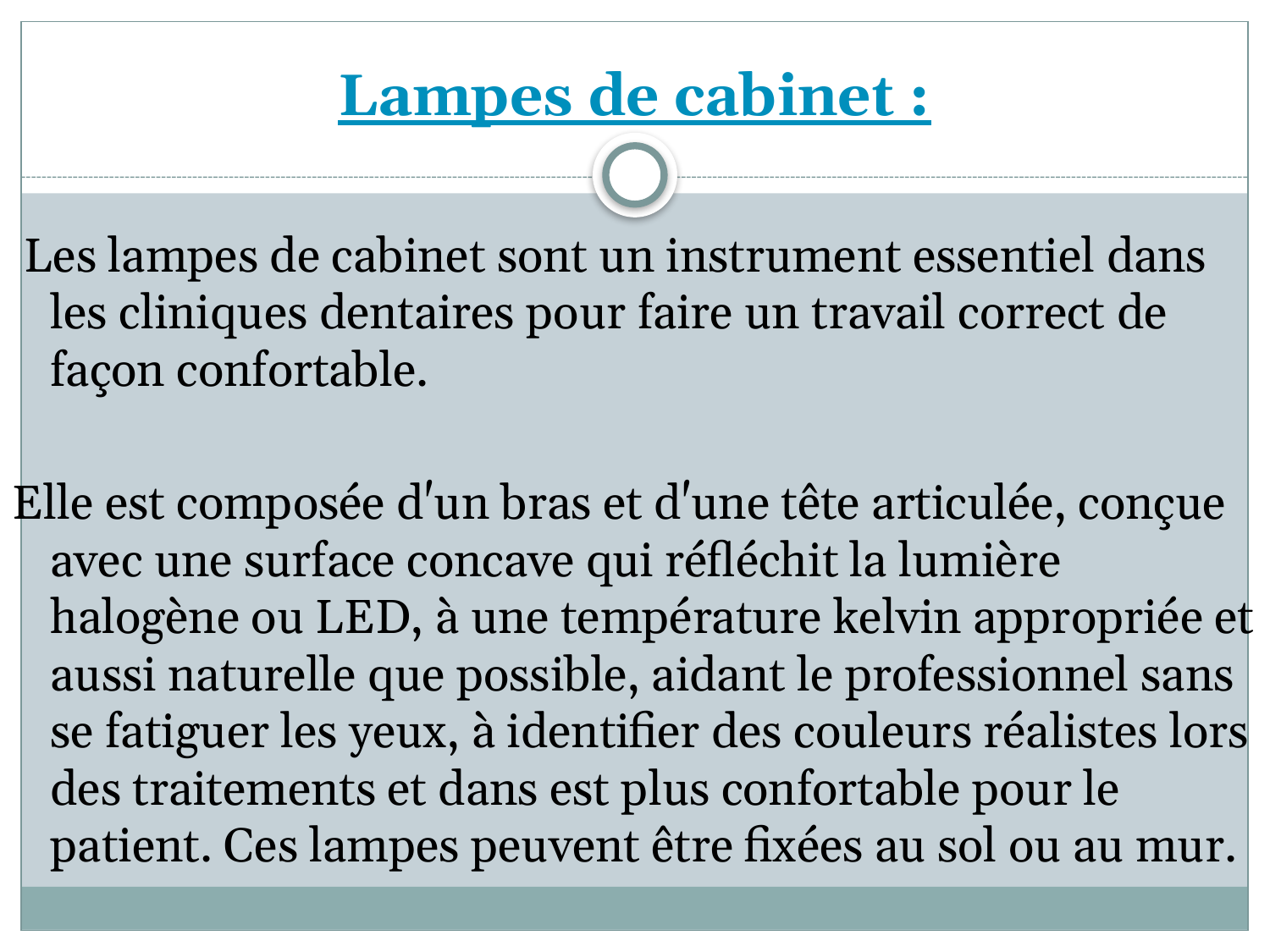

# Lampes de cabinet :
 Les lampes de cabinet sont un instrument essentiel dans les cliniques dentaires pour faire un travail correct de façon confortable.

Elle est composée d'un bras et d'une tête articulée, conçue avec une surface concave qui réfléchit la lumière halogène ou LED, à une température kelvin appropriée et aussi naturelle que possible, aidant le professionnel sans se fatiguer les yeux, à identifier des couleurs réalistes lors des traitements et dans est plus confortable pour le patient. Ces lampes peuvent être fixées au sol ou au mur.